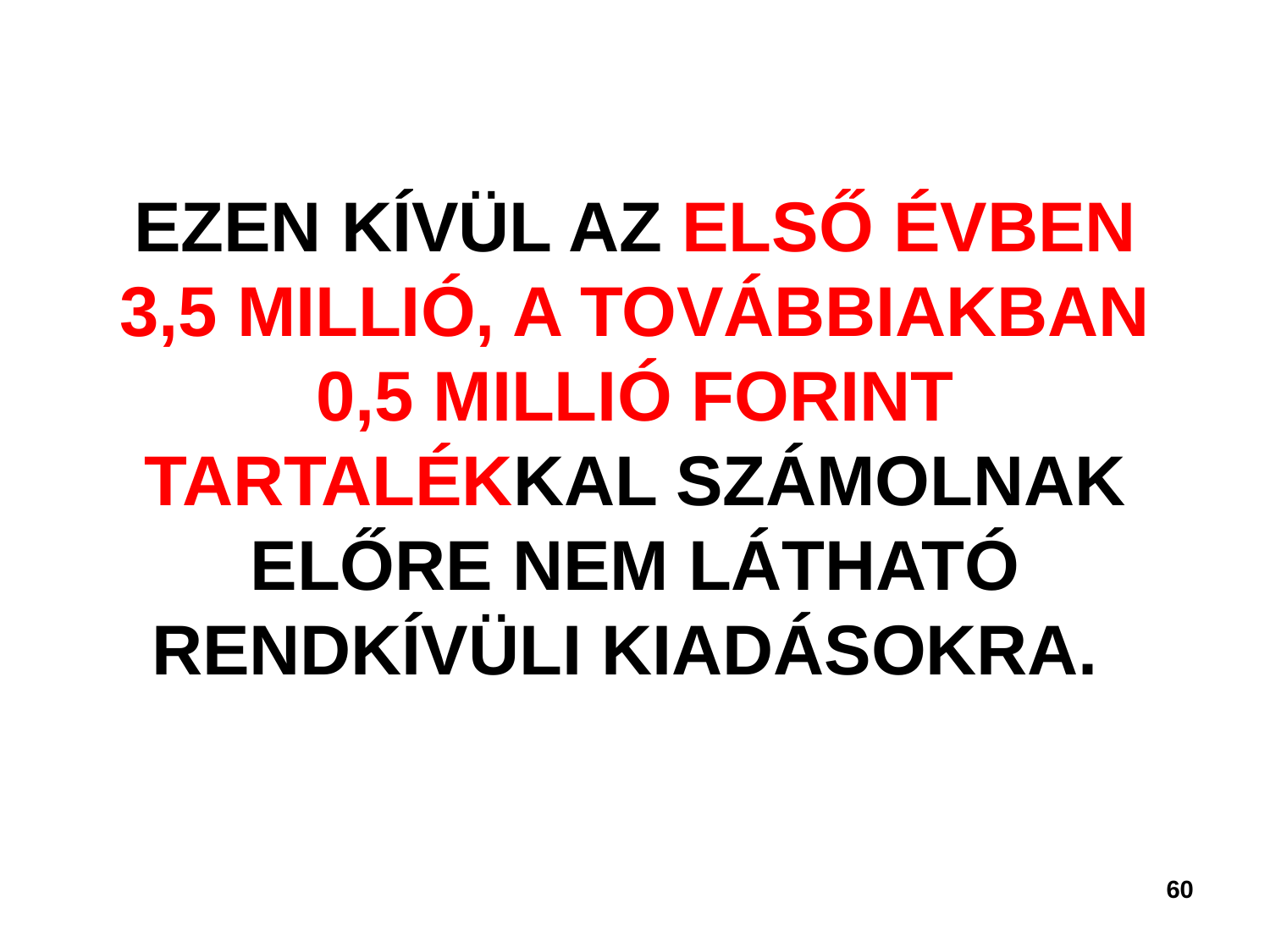

# EZEN KÍVÜL AZ ELSŐ ÉVBEN 3,5 MILLIÓ, A TOVÁBBIAKBAN 0,5 MILLIÓ FORINT TARTALÉKKAL SZÁMOLNAK ELŐRE NEM LÁTHATÓ RENDKÍVÜLI KIADÁSOKRA.
60